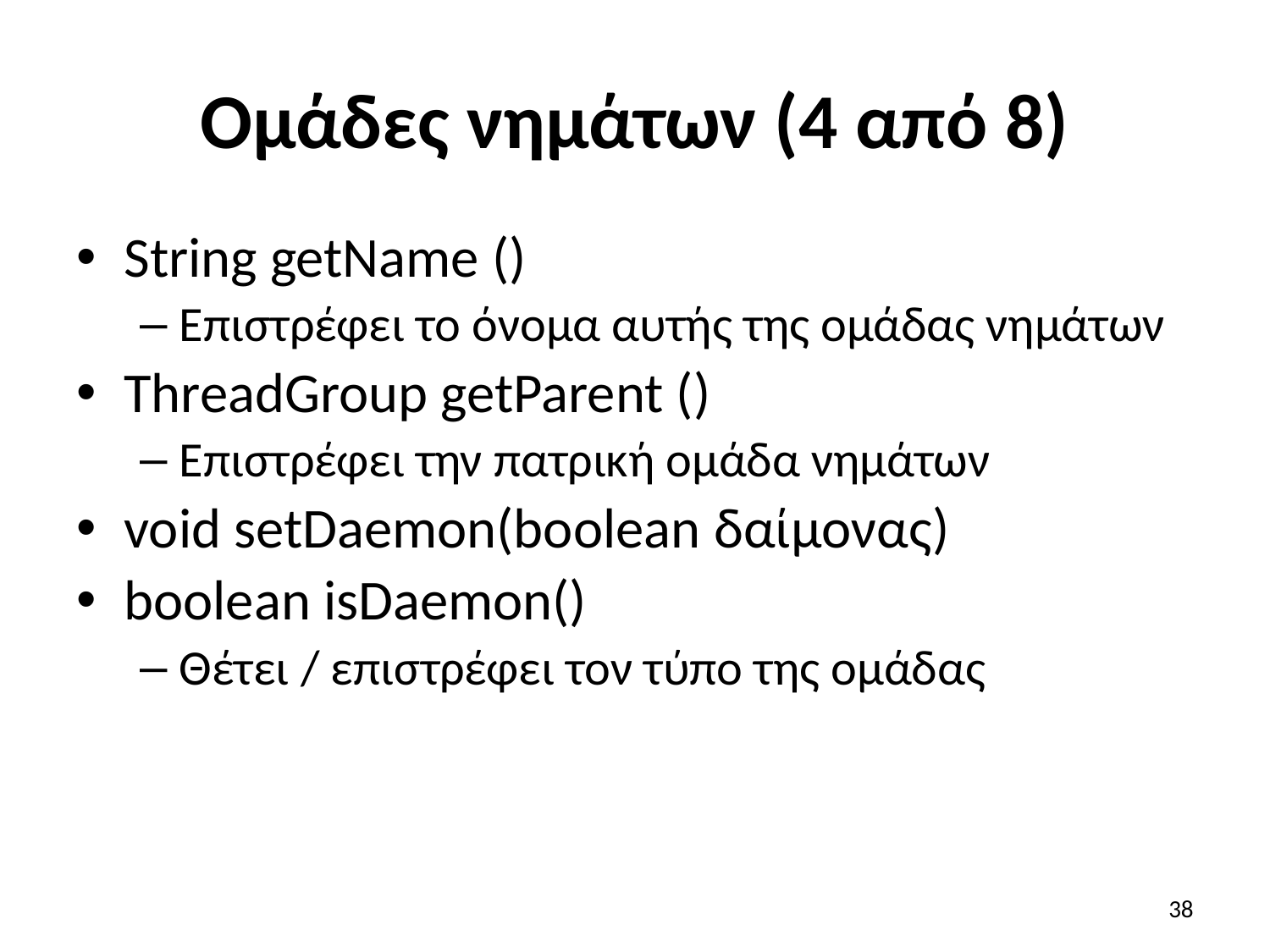

# Ομάδες νημάτων (4 από 8)
String getName ()
Επιστρέφει το όνομα αυτής της ομάδας νημάτων
ThreadGroup getParent ()
Επιστρέφει την πατρική ομάδα νημάτων
void setDaemon(boolean δαίμονας)
boolean isDaemon()
Θέτει / επιστρέφει τον τύπο της ομάδας
38